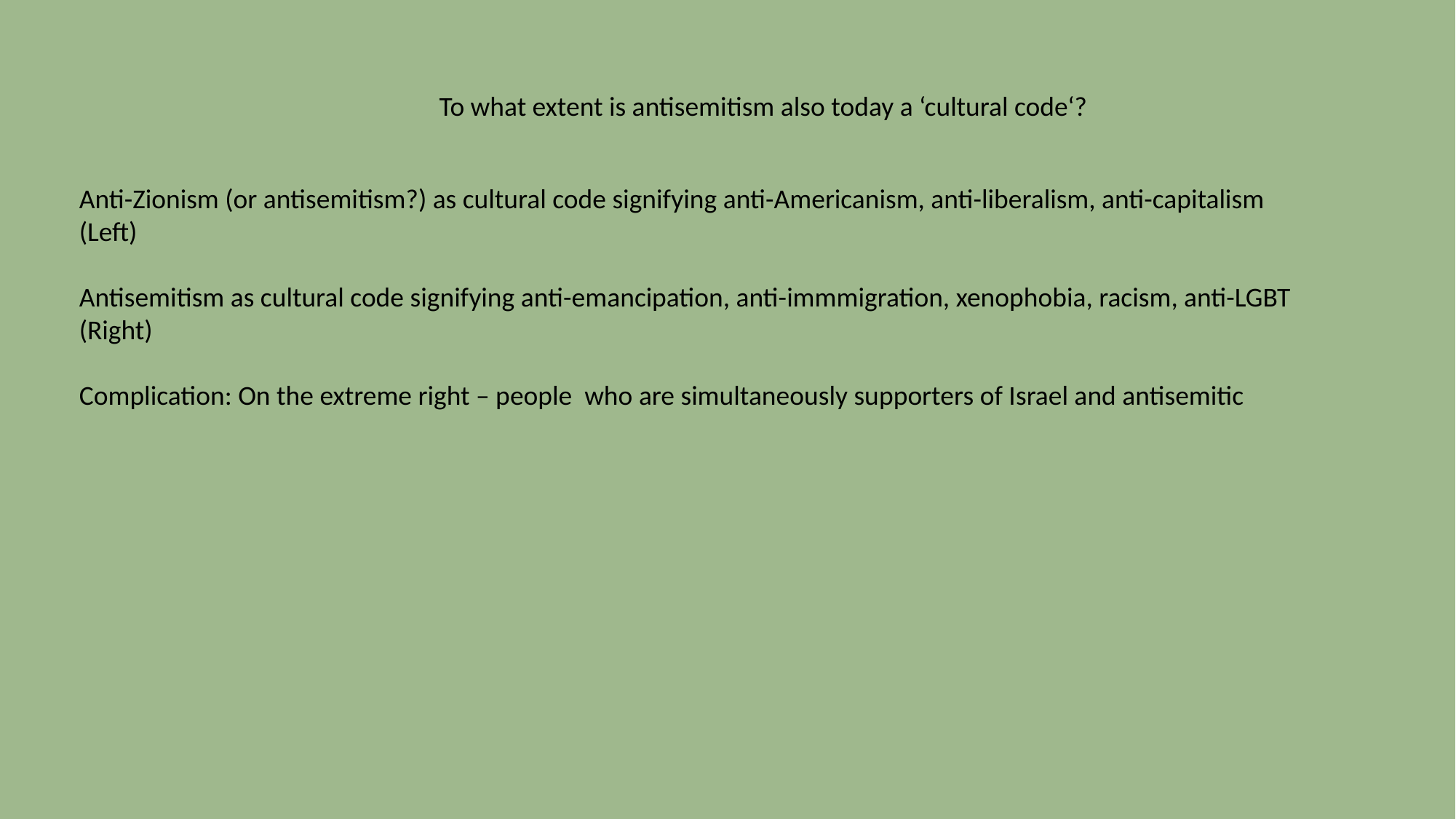

To what extent is antisemitism also today a ‘cultural code‘?
Anti-Zionism (or antisemitism?) as cultural code signifying anti-Americanism, anti-liberalism, anti-capitalism
(Left)

Antisemitism as cultural code signifying anti-emancipation, anti-immmigration, xenophobia, racism, anti-LGBT (Right)

Complication: On the extreme right – people  who are simultaneously supporters of Israel and antisemitic